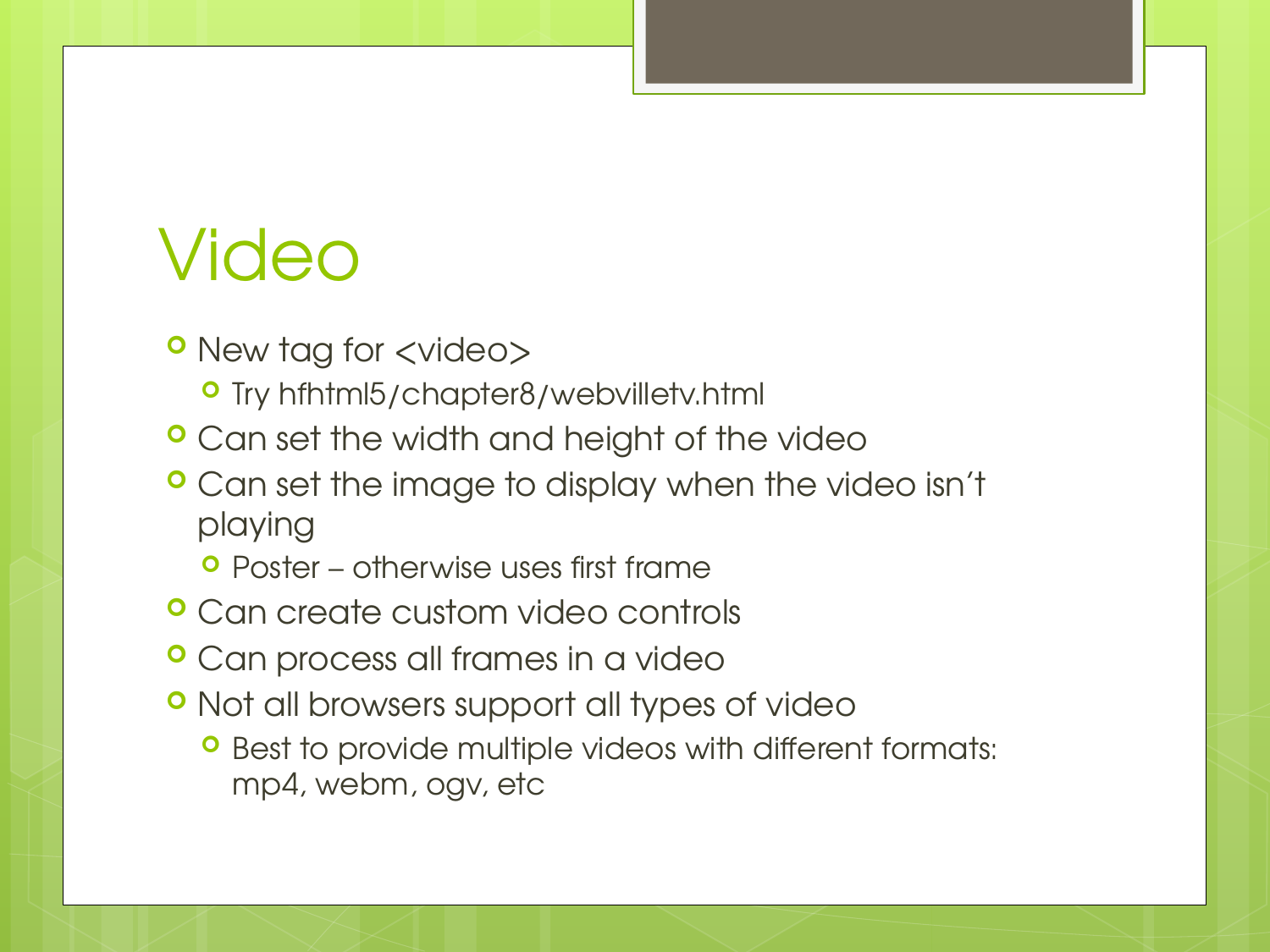

# Video
New tag for <video>
Try hfhtml5/chapter8/webvilletv.html
Can set the width and height of the video
Can set the image to display when the video isn’t playing
Poster – otherwise uses first frame
Can create custom video controls
Can process all frames in a video
Not all browsers support all types of video
Best to provide multiple videos with different formats: mp4, webm, ogv, etc